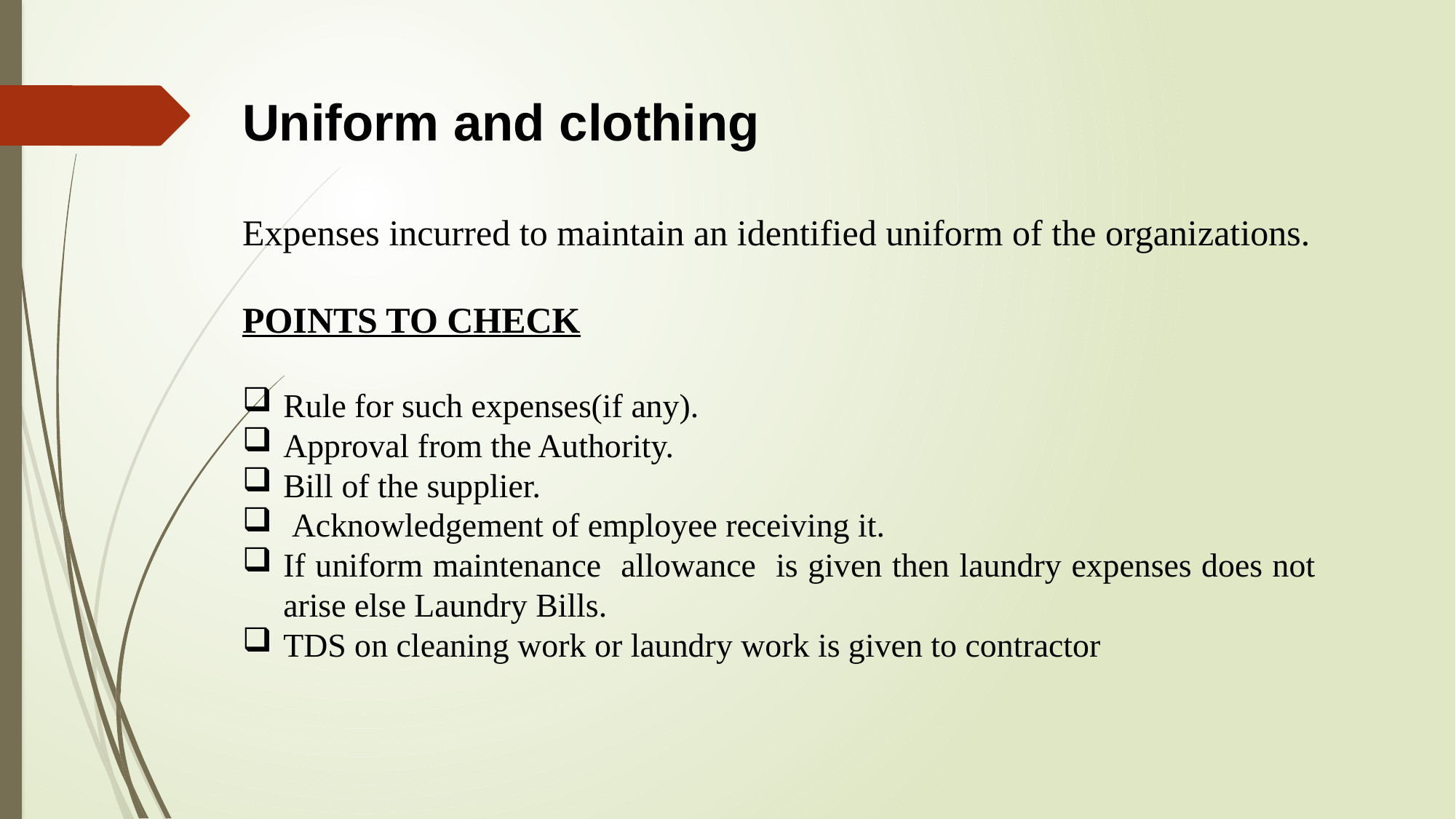

Uniform and clothing

Expenses incurred to maintain an identified uniform of the organizations.

POINTS TO CHECK

Rule for such expenses(if any).
Approval from the Authority.
Bill of the supplier.
 Acknowledgement of employee receiving it.
If uniform maintenance  allowance  is given then laundry expenses does not arise else Laundry Bills.
TDS on cleaning work or laundry work is given to contractor